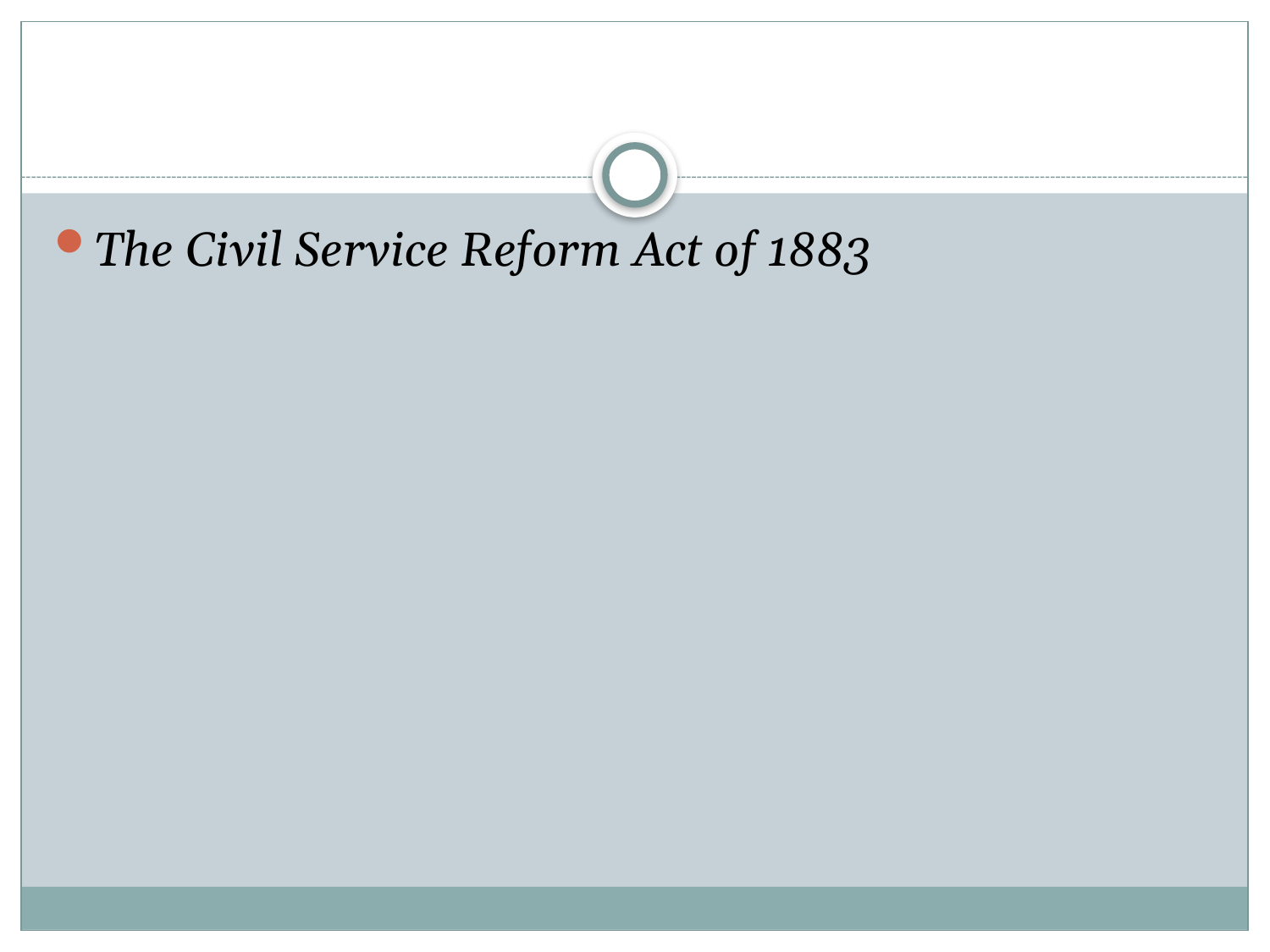

#
The Civil Service Reform Act of 1883